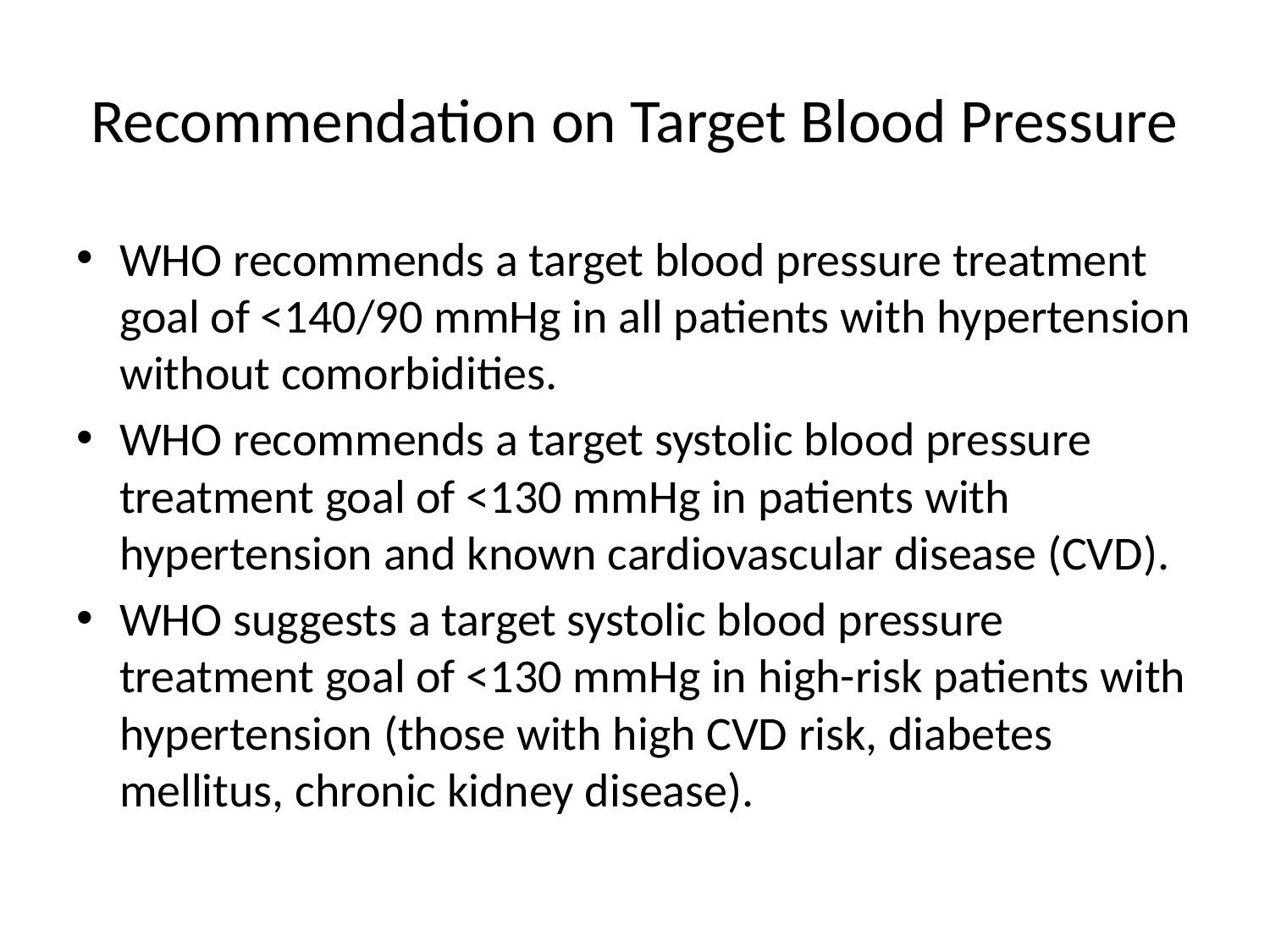

# Recommendation on Target Blood Pressure
WHO recommends a target blood pressure treatment goal of <140/90 mmHg in all patients with hypertension without comorbidities.
WHO recommends a target systolic blood pressure treatment goal of <130 mmHg in patients with hypertension and known cardiovascular disease (CVD).
WHO suggests a target systolic blood pressure treatment goal of <130 mmHg in high-risk patients with hypertension (those with high CVD risk, diabetes mellitus, chronic kidney disease).